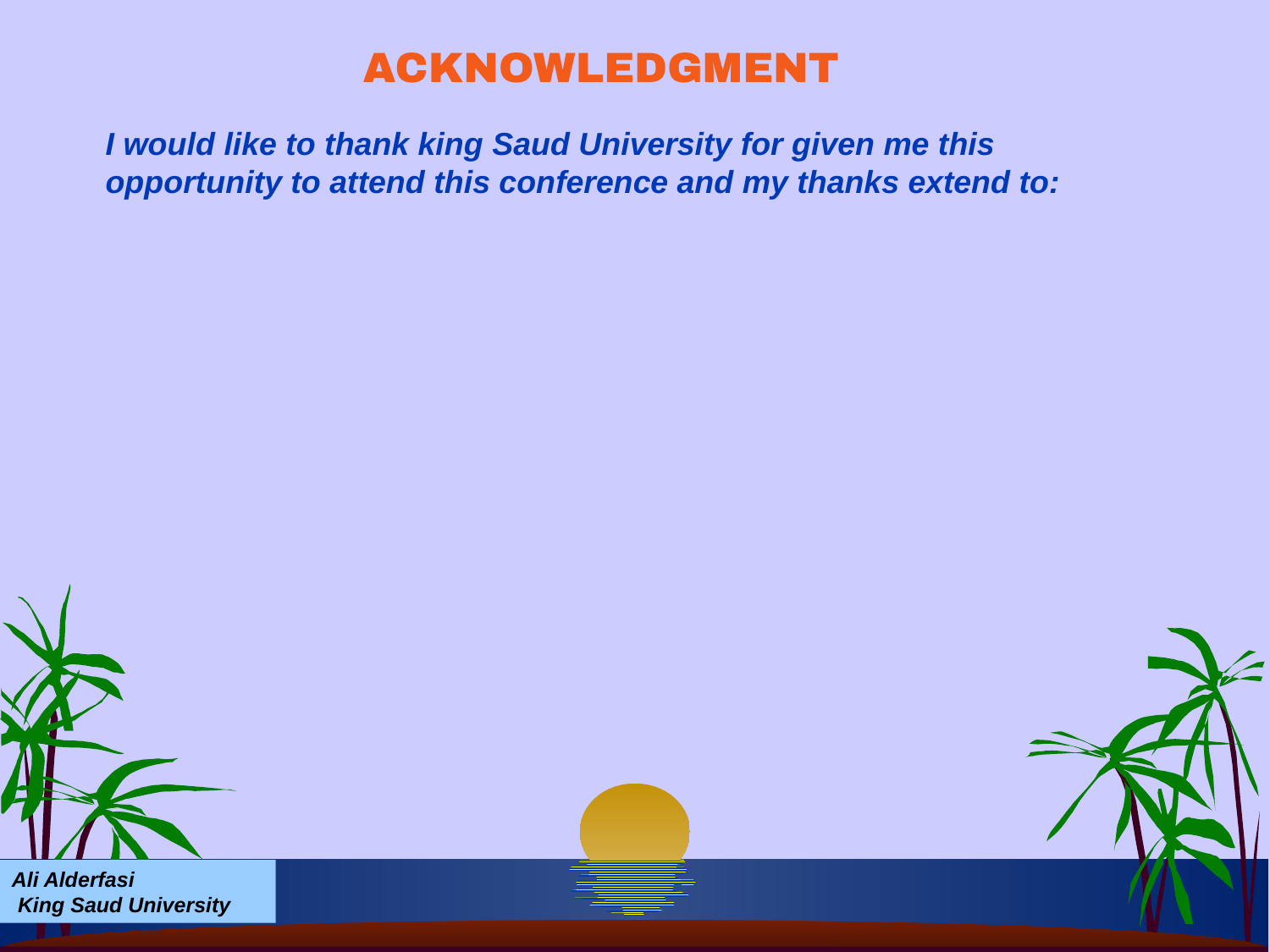

# ACKNOWLEDGMENT
I would like to thank king Saud University for given me this opportunity to attend this conference and my thanks extend to:

Ali Alderfasi
 King Saud University